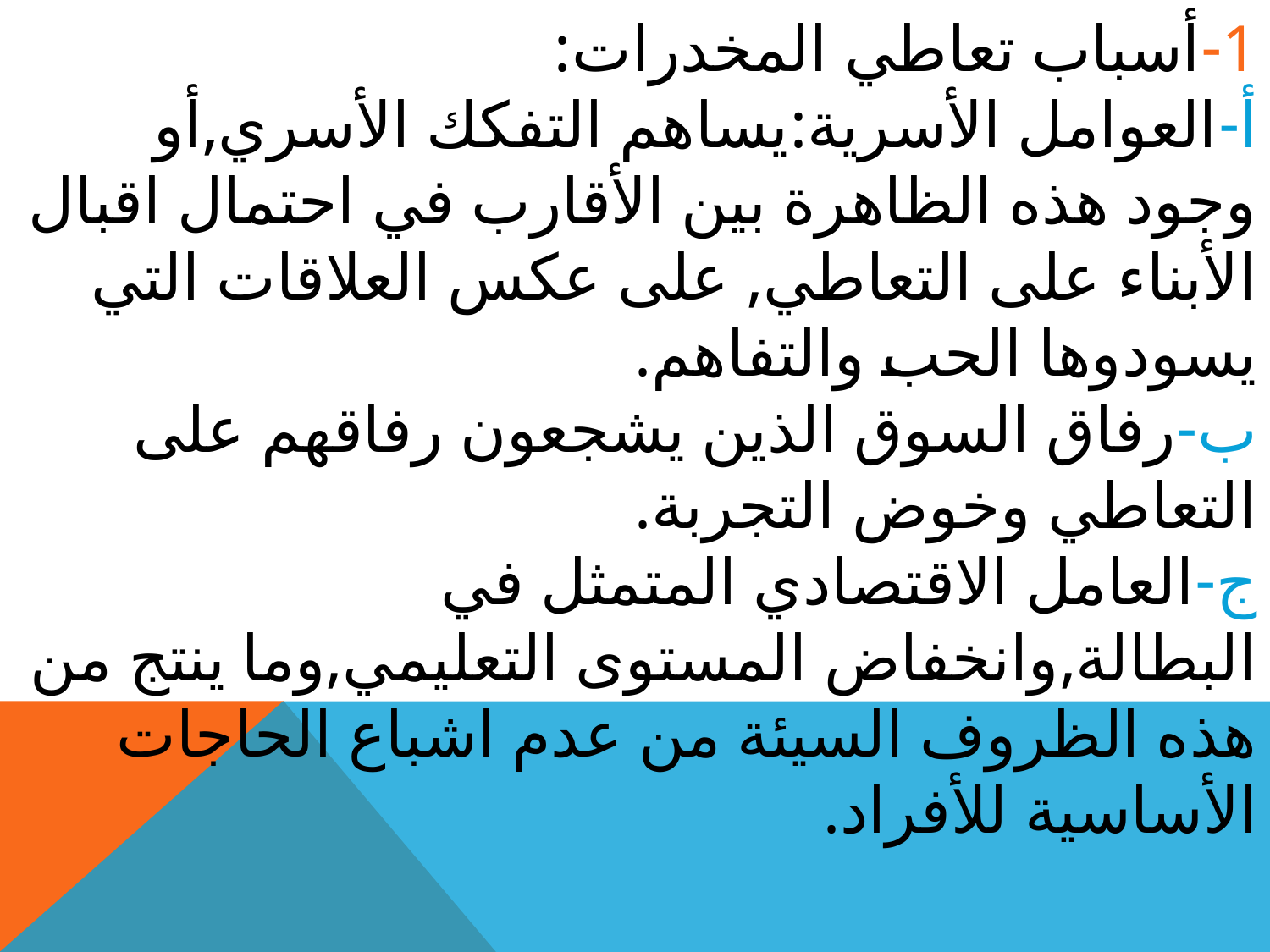

1-أسباب تعاطي المخدرات:
أ-العوامل الأسرية:يساهم التفكك الأسري,أو وجود هذه الظاهرة بين الأقارب في احتمال اقبال الأبناء على التعاطي, على عكس العلاقات التي يسودوها الحب والتفاهم.
ب-رفاق السوق الذين يشجعون رفاقهم على التعاطي وخوض التجربة.
ج-العامل الاقتصادي المتمثل في البطالة,وانخفاض المستوى التعليمي,وما ينتج من هذه الظروف السيئة من عدم اشباع الحاجات الأساسية للأفراد.